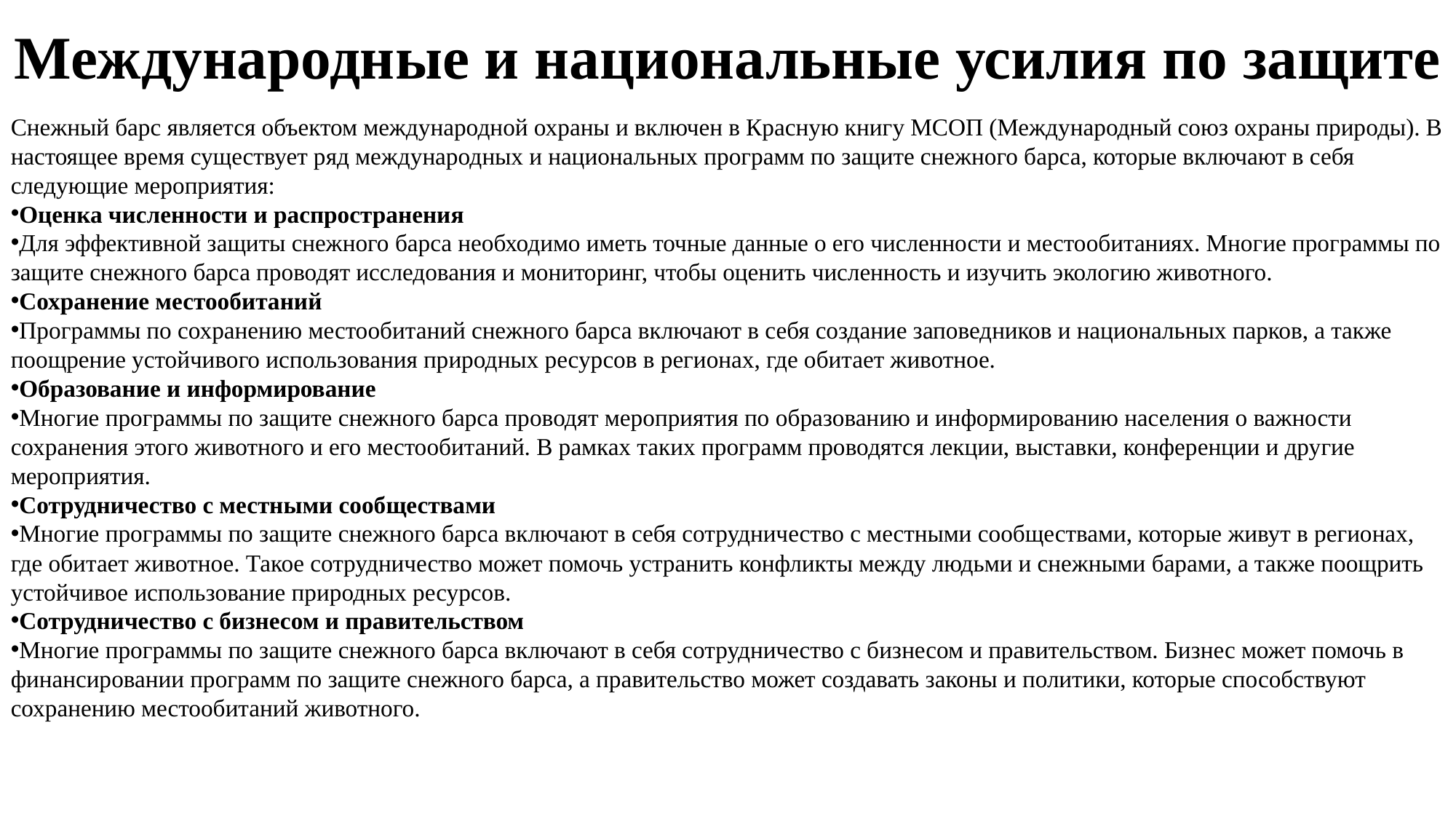

# Международные и национальные усилия по защите
Снежный барс является объектом международной охраны и включен в Красную книгу МСОП (Международный союз охраны природы). В настоящее время существует ряд международных и национальных программ по защите снежного барса, которые включают в себя следующие мероприятия:
Оценка численности и распространения
Для эффективной защиты снежного барса необходимо иметь точные данные о его численности и местообитаниях. Многие программы по защите снежного барса проводят исследования и мониторинг, чтобы оценить численность и изучить экологию животного.
Сохранение местообитаний
Программы по сохранению местообитаний снежного барса включают в себя создание заповедников и национальных парков, а также поощрение устойчивого использования природных ресурсов в регионах, где обитает животное.
Образование и информирование
Многие программы по защите снежного барса проводят мероприятия по образованию и информированию населения о важности сохранения этого животного и его местообитаний. В рамках таких программ проводятся лекции, выставки, конференции и другие мероприятия.
Сотрудничество с местными сообществами
Многие программы по защите снежного барса включают в себя сотрудничество с местными сообществами, которые живут в регионах, где обитает животное. Такое сотрудничество может помочь устранить конфликты между людьми и снежными барами, а также поощрить устойчивое использование природных ресурсов.
Сотрудничество с бизнесом и правительством
Многие программы по защите снежного барса включают в себя сотрудничество с бизнесом и правительством. Бизнес может помочь в финансировании программ по защите снежного барса, а правительство может создавать законы и политики, которые способствуют сохранению местообитаний животного.